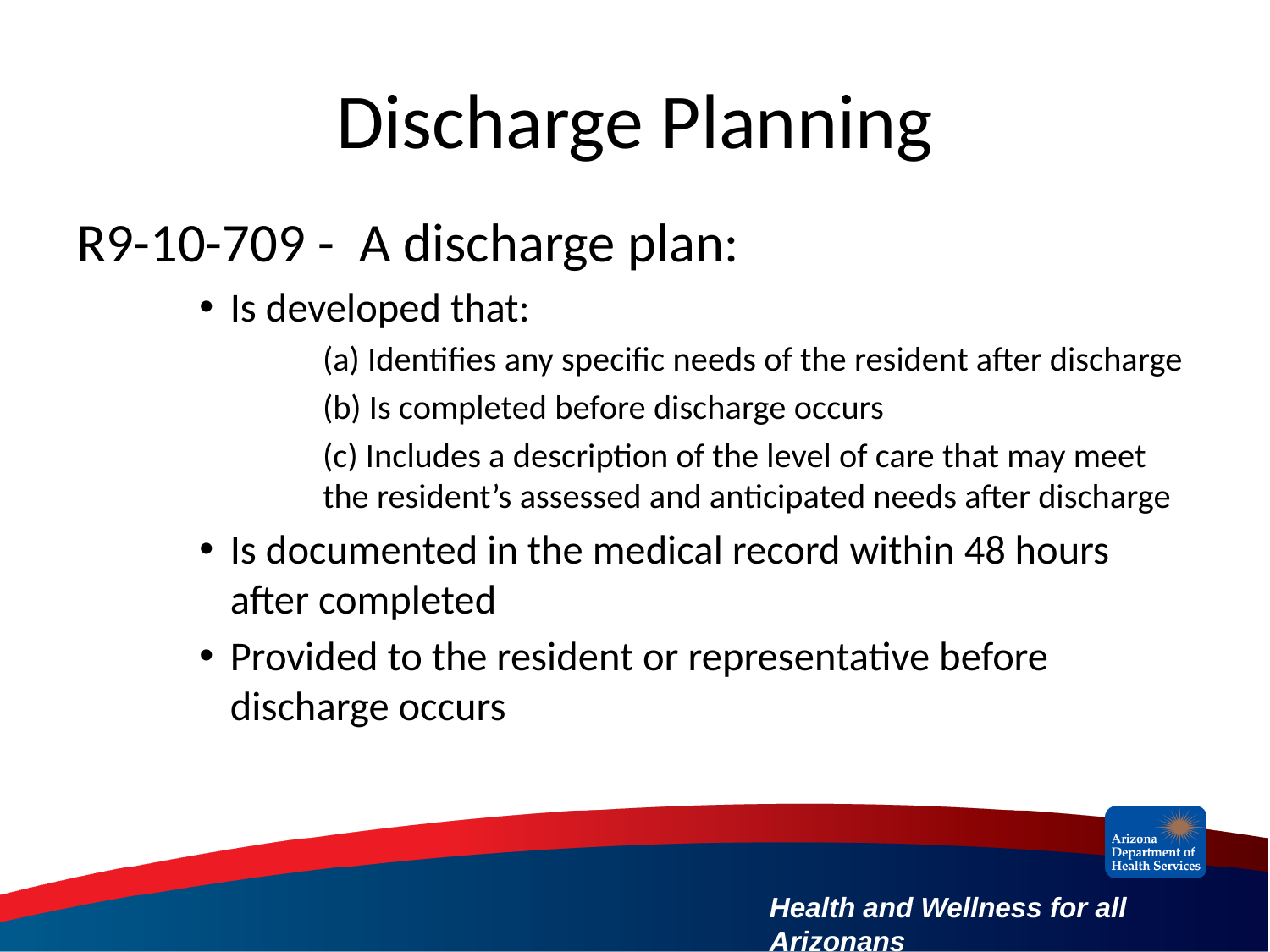

# Discharge Planning
R9-10-709 -  A discharge plan:
Is developed that:
(a) Identifies any specific needs of the resident after discharge
(b) Is completed before discharge occurs
(c) Includes a description of the level of care that may meet the resident’s assessed and anticipated needs after discharge
Is documented in the medical record within 48 hours after completed
Provided to the resident or representative before discharge occurs